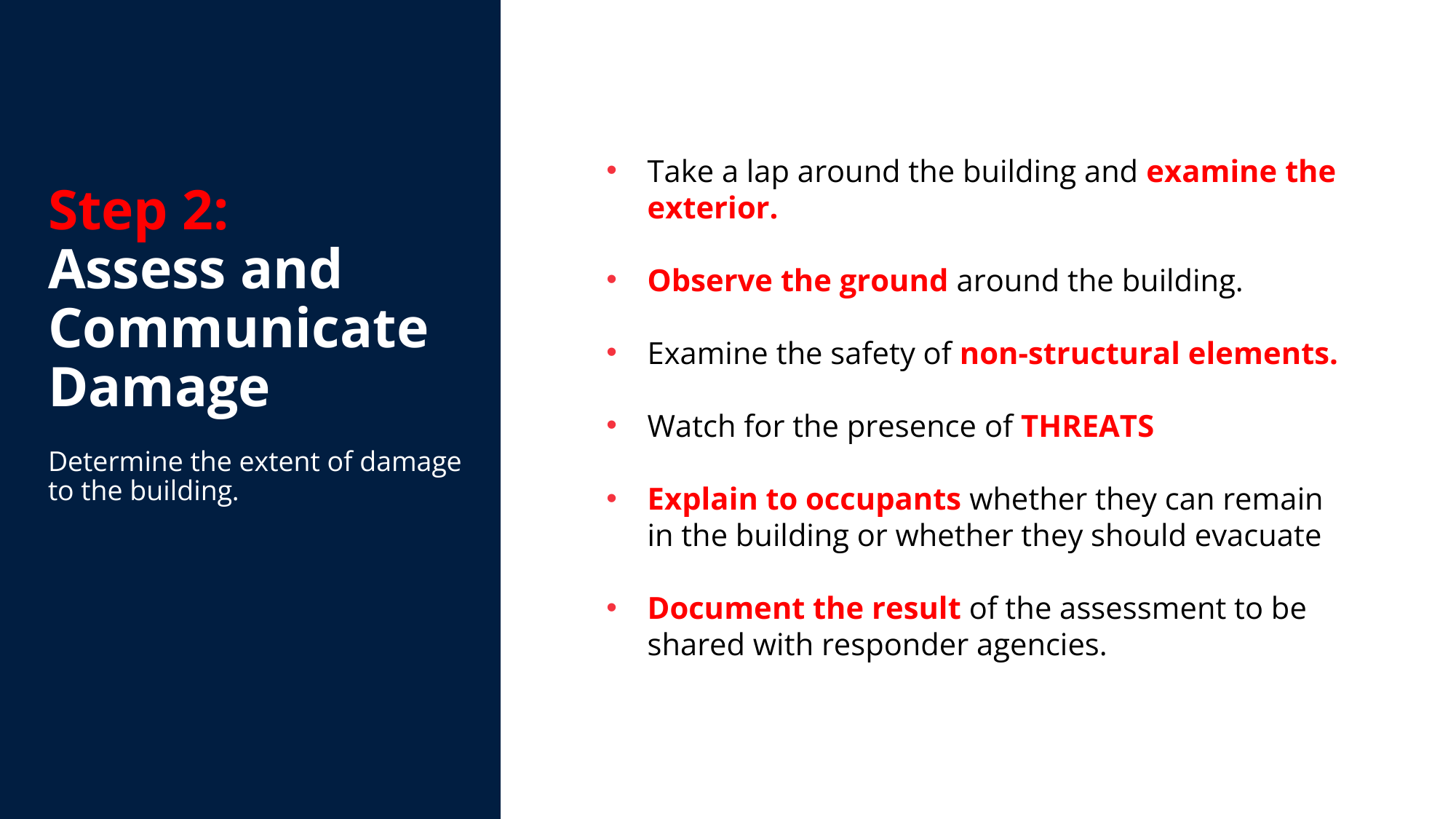

Step 2:
Assess and Communicate Damage

Determine the extent of damage to the building.
Take a lap around the building and examine the exterior.

Observe the ground around the building.

Examine the safety of non-structural elements.

Watch for the presence of THREATS

Explain to occupants whether they can remain in the building or whether they should evacuate

Document the result of the assessment to be shared with responder agencies.